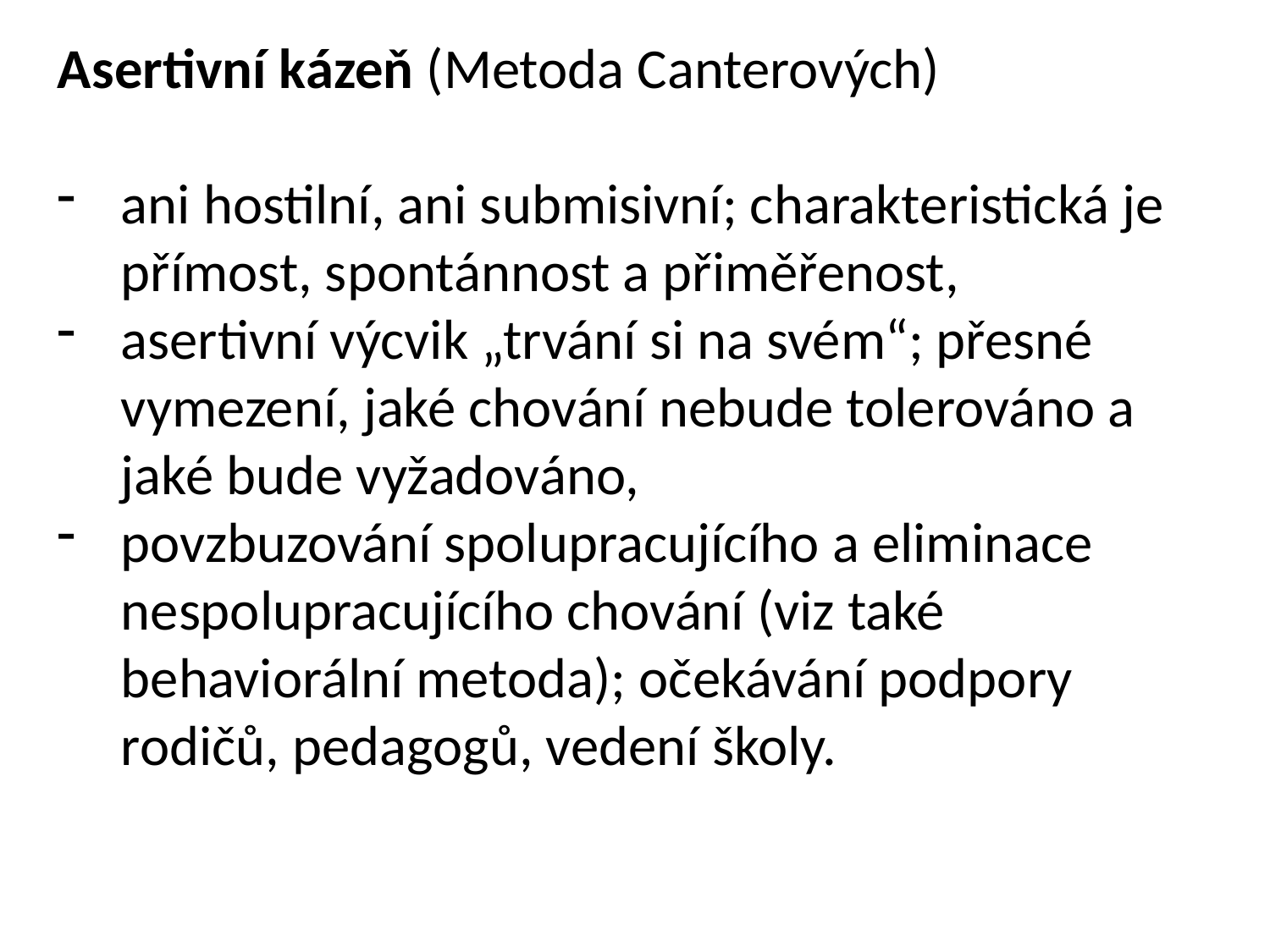

Asertivní kázeň (Metoda Canterových)

ani hostilní, ani submisivní; charakteristická je přímost, spontánnost a přiměřenost,
asertivní výcvik „trvání si na svém“; přesné vymezení, jaké chování nebude tolerováno a jaké bude vyžadováno,
povzbuzování spolupracujícího a eliminace nespolupracujícího chování (viz také behaviorální metoda); očekávání podpory rodičů, pedagogů, vedení školy.